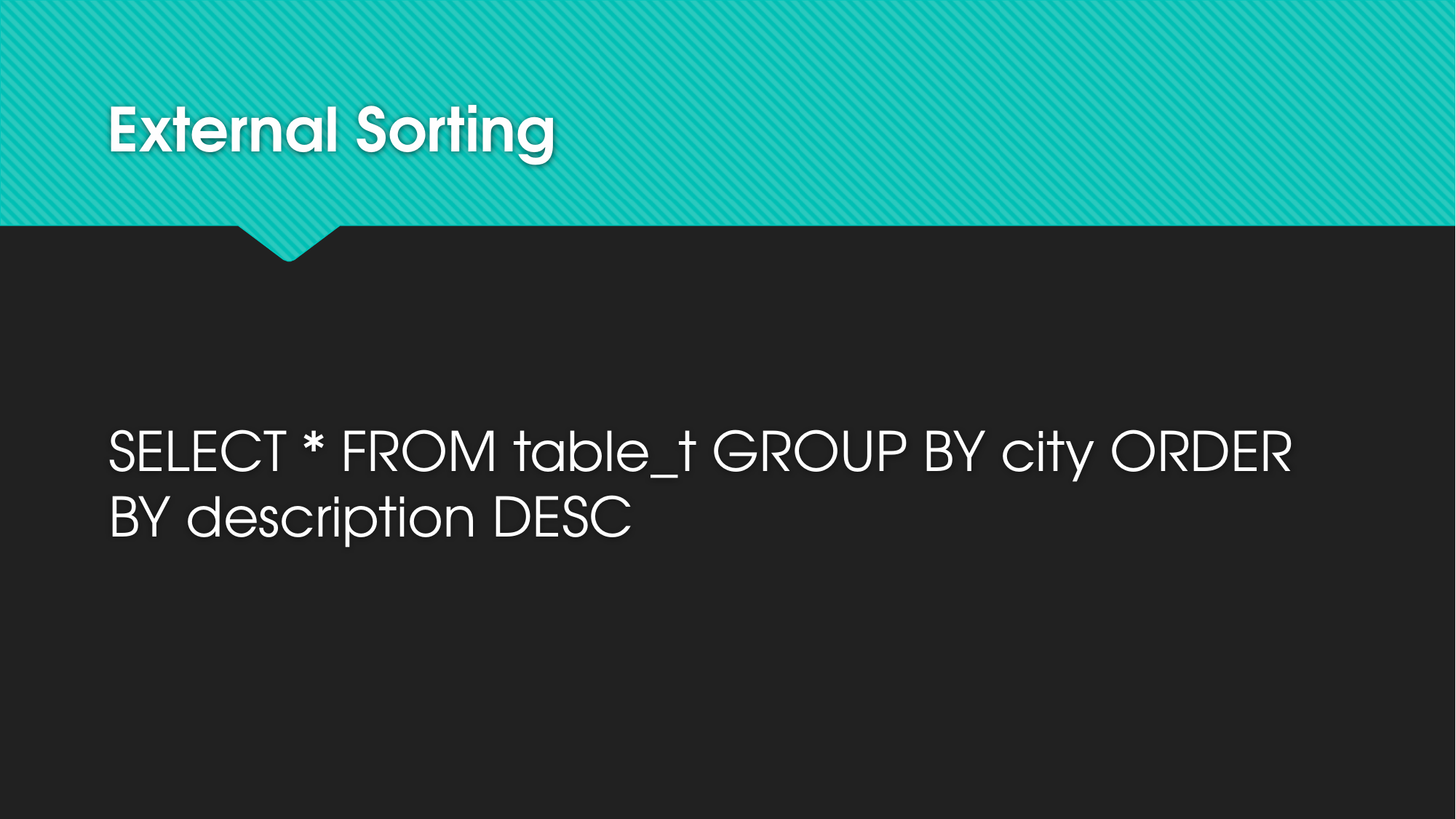

# External Sorting
SELECT * FROM table_t GROUP BY city ORDER BY description DESC